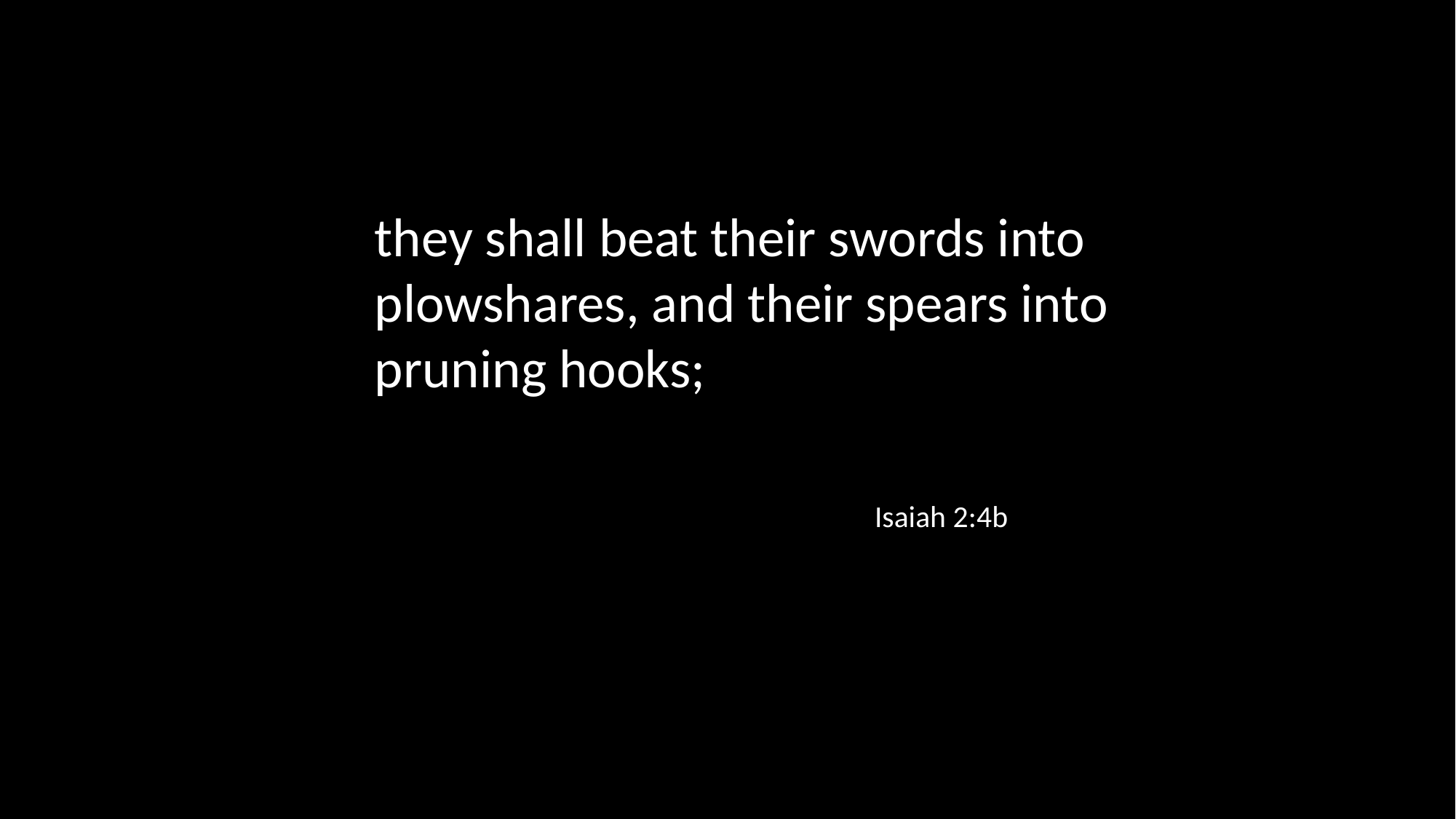

they shall beat their swords into plowshares, and their spears into
pruning hooks;
Isaiah 2:4b